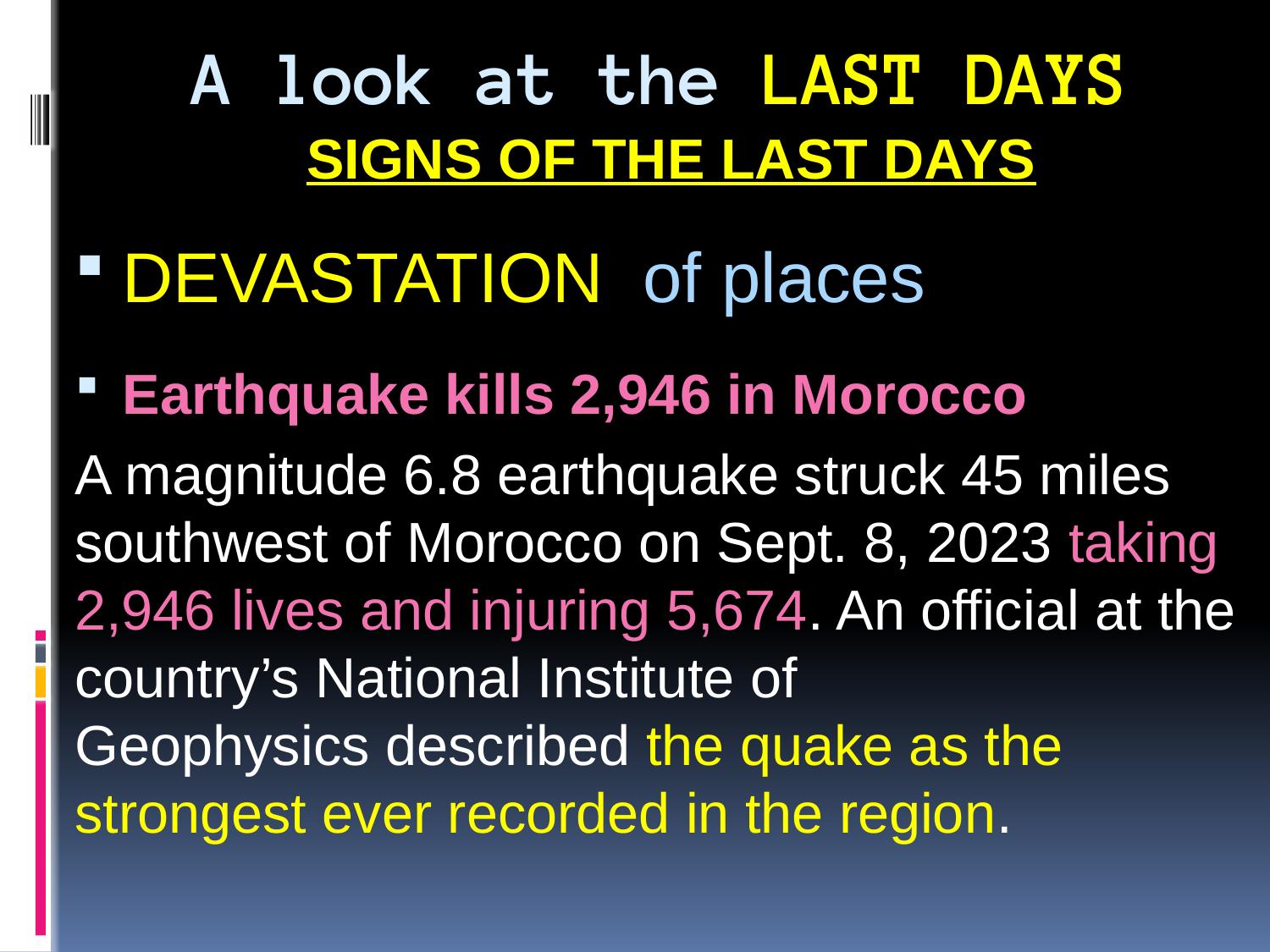

# A look at the LAST DAYS
SIGNS OF THE LAST DAYS

DEVASTATION  of places

Earthquake kills 2,946 in Morocco
A magnitude 6.8 earthquake struck 45 miles southwest of Morocco on Sept. 8, 2023 taking 2,946 lives and injuring 5,674. An official at the country’s National Institute of Geophysics described the quake as the strongest ever recorded in the region.